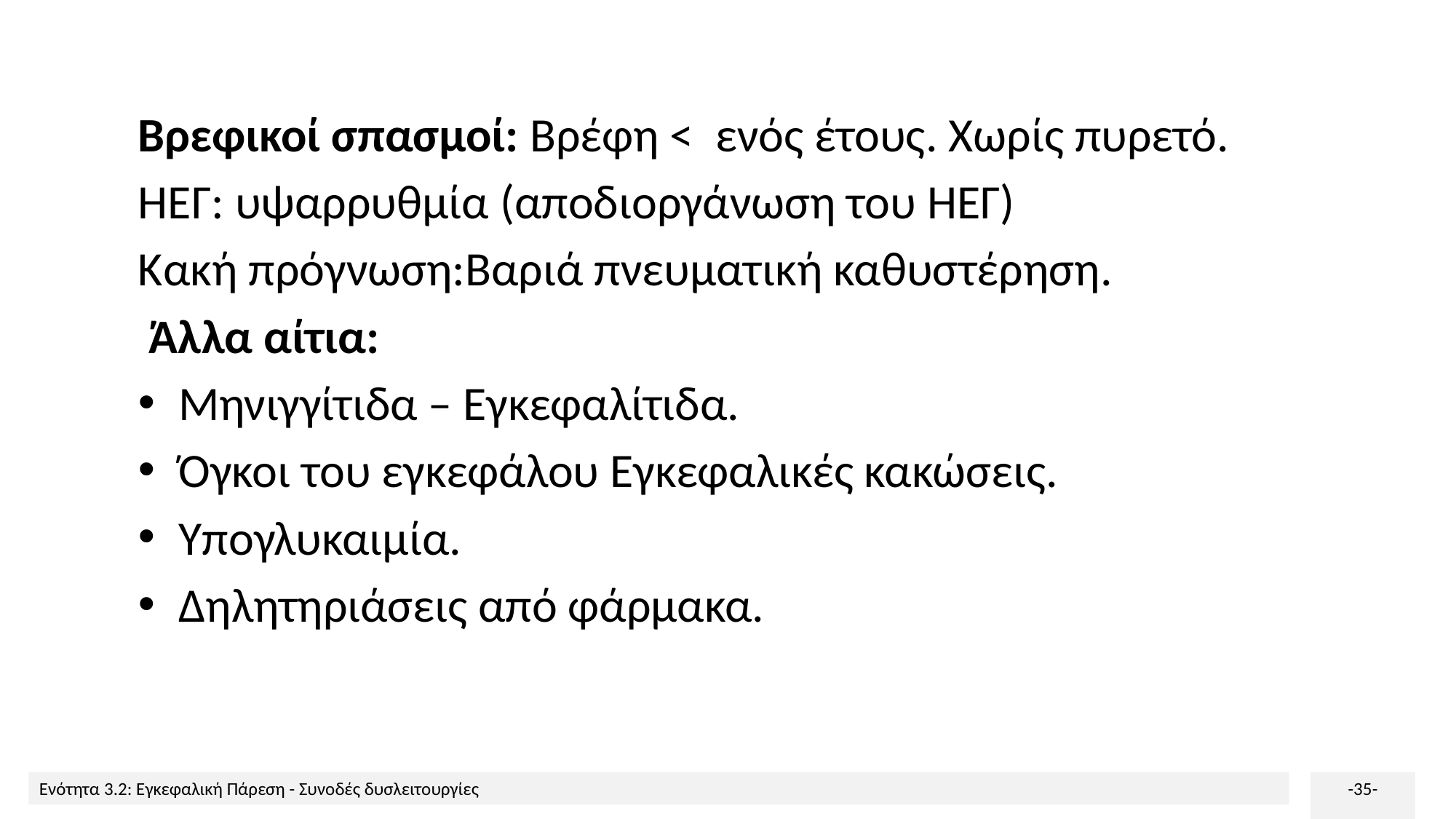

Βρεφικοί σπασμοί: Βρέφη <  ενός έτους. Χωρίς πυρετό.
ΗΕΓ: υψαρρυθμία (αποδιοργάνωση του ΗΕΓ)
Κακή πρόγνωση:Βαριά πνευματική καθυστέρηση.
 Άλλα αίτια:
Μηνιγγίτιδα – Εγκεφαλίτιδα.
Όγκοι του εγκεφάλου Εγκεφαλικές κακώσεις.
Υπογλυκαιμία.
Δηλητηριάσεις από φάρμακα.